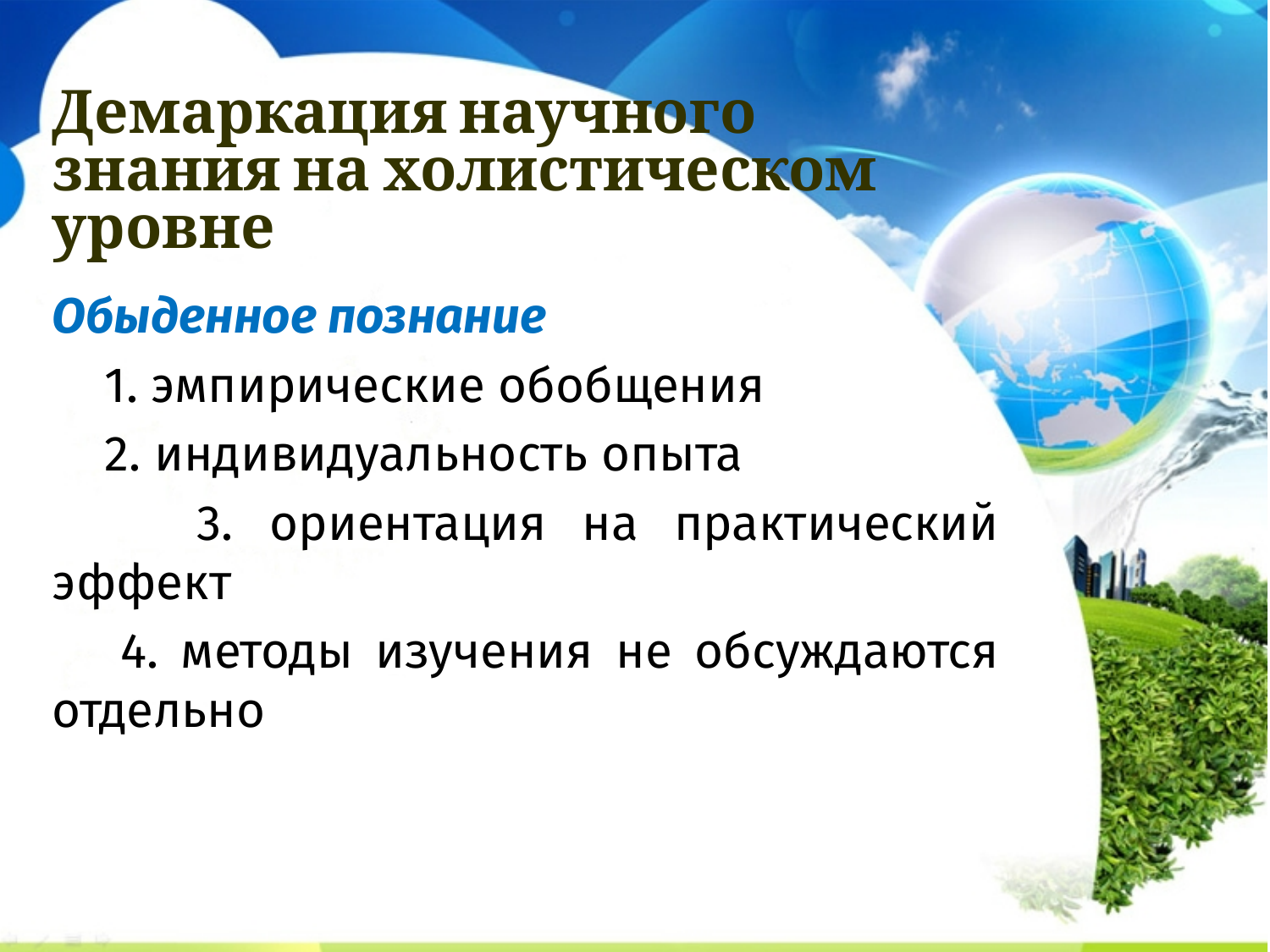

# Демаркация научного знания на холистическом уровне
Обыденное познание
    1. эмпирические обобщения
    2. индивидуальность опыта
    3. ориентация на практический эффект
   4. методы изучения не обсуждаются отдельно